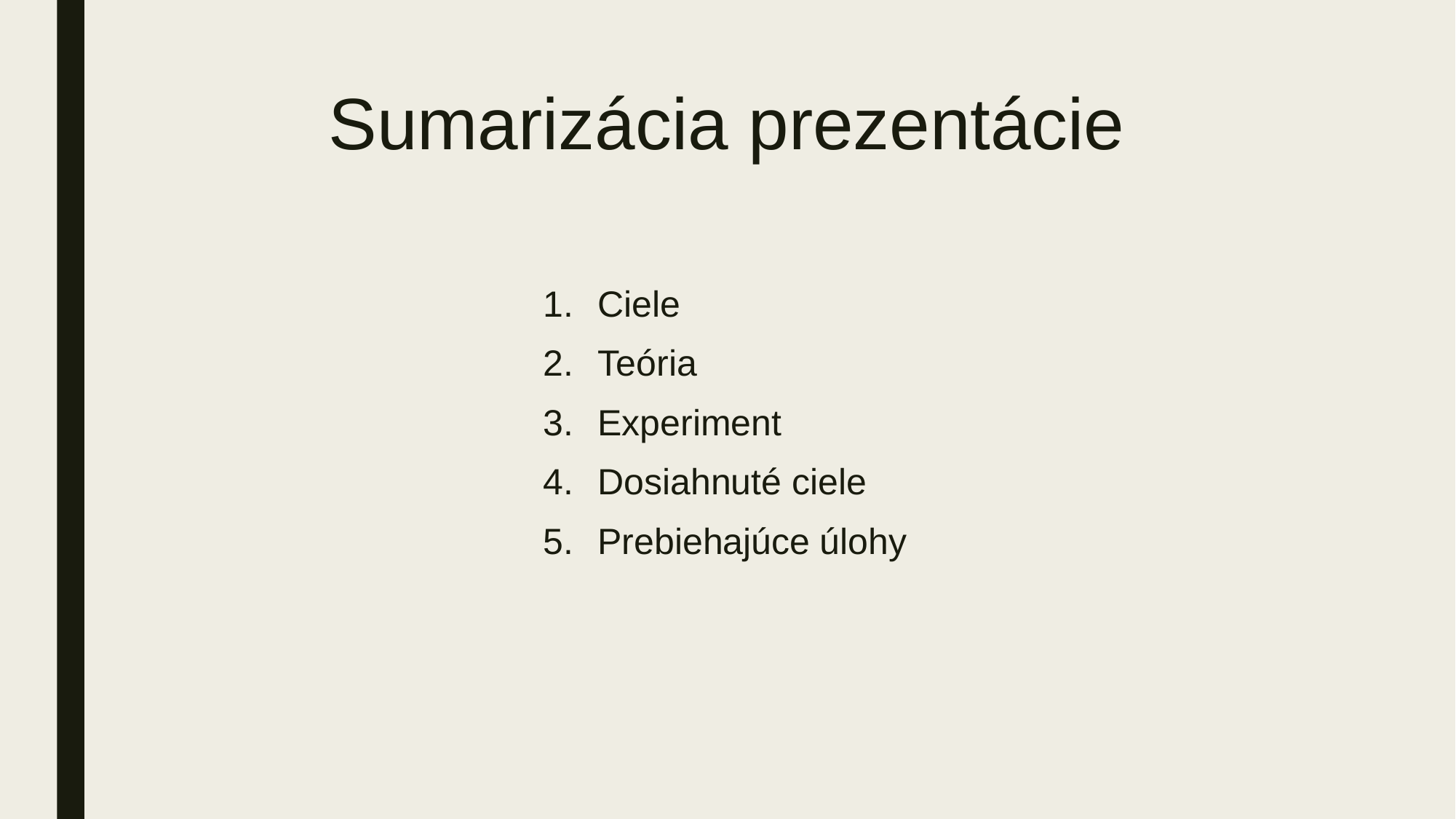

# Sumarizácia prezentácie
Ciele
Teória
Experiment
Dosiahnuté ciele
Prebiehajúce úlohy